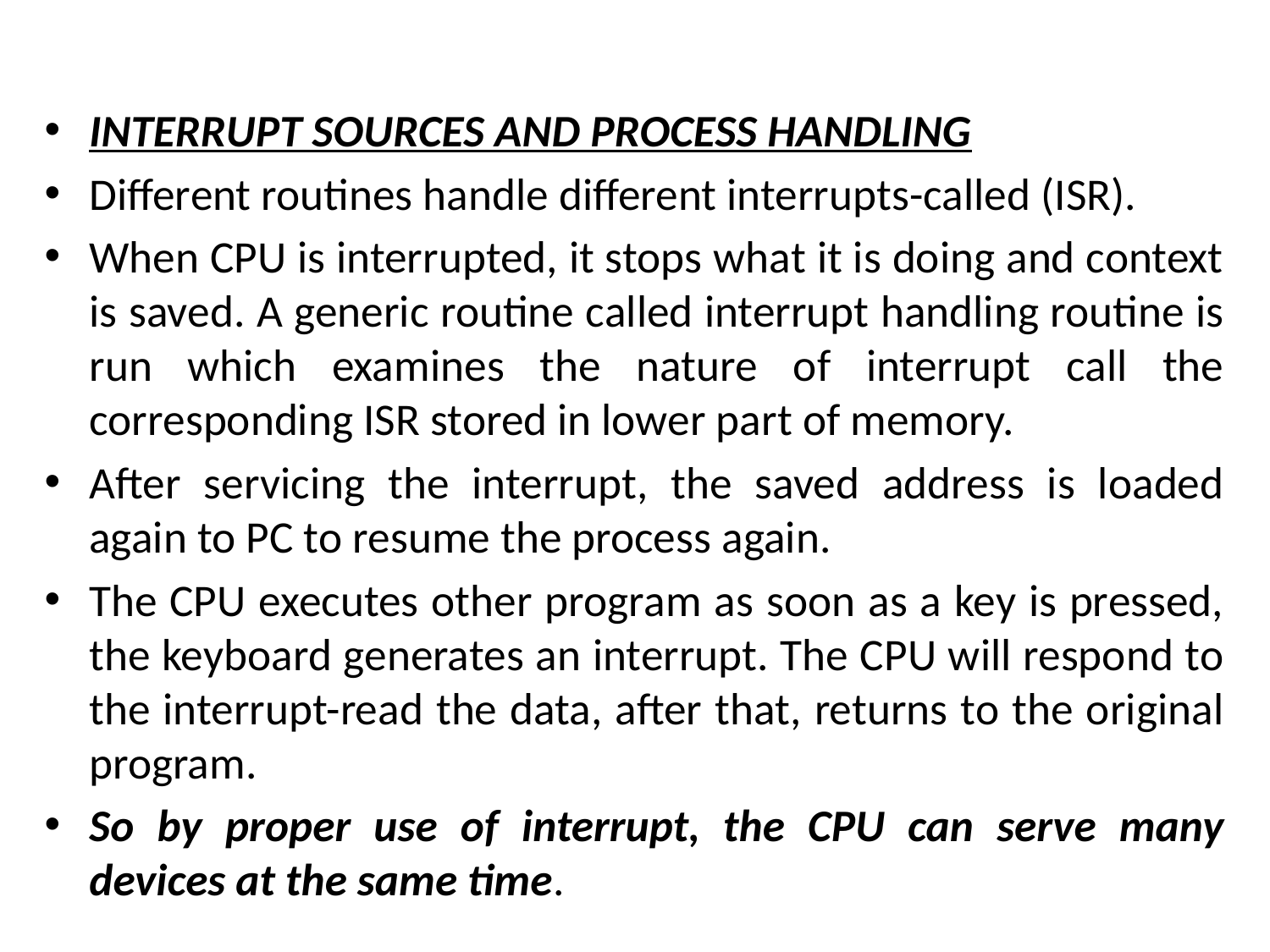

INTERRUPT SOURCES AND PROCESS HANDLING
Different routines handle different interrupts-called (ISR).
When CPU is interrupted, it stops what it is doing and context is saved. A generic routine called interrupt handling routine is run which examines the nature of interrupt call the corresponding ISR stored in lower part of memory.
After servicing the interrupt, the saved address is loaded again to PC to resume the process again.
The CPU executes other program as soon as a key is pressed, the keyboard generates an interrupt. The CPU will respond to the interrupt-read the data, after that, returns to the original program.
So by proper use of interrupt, the CPU can serve many devices at the same time.